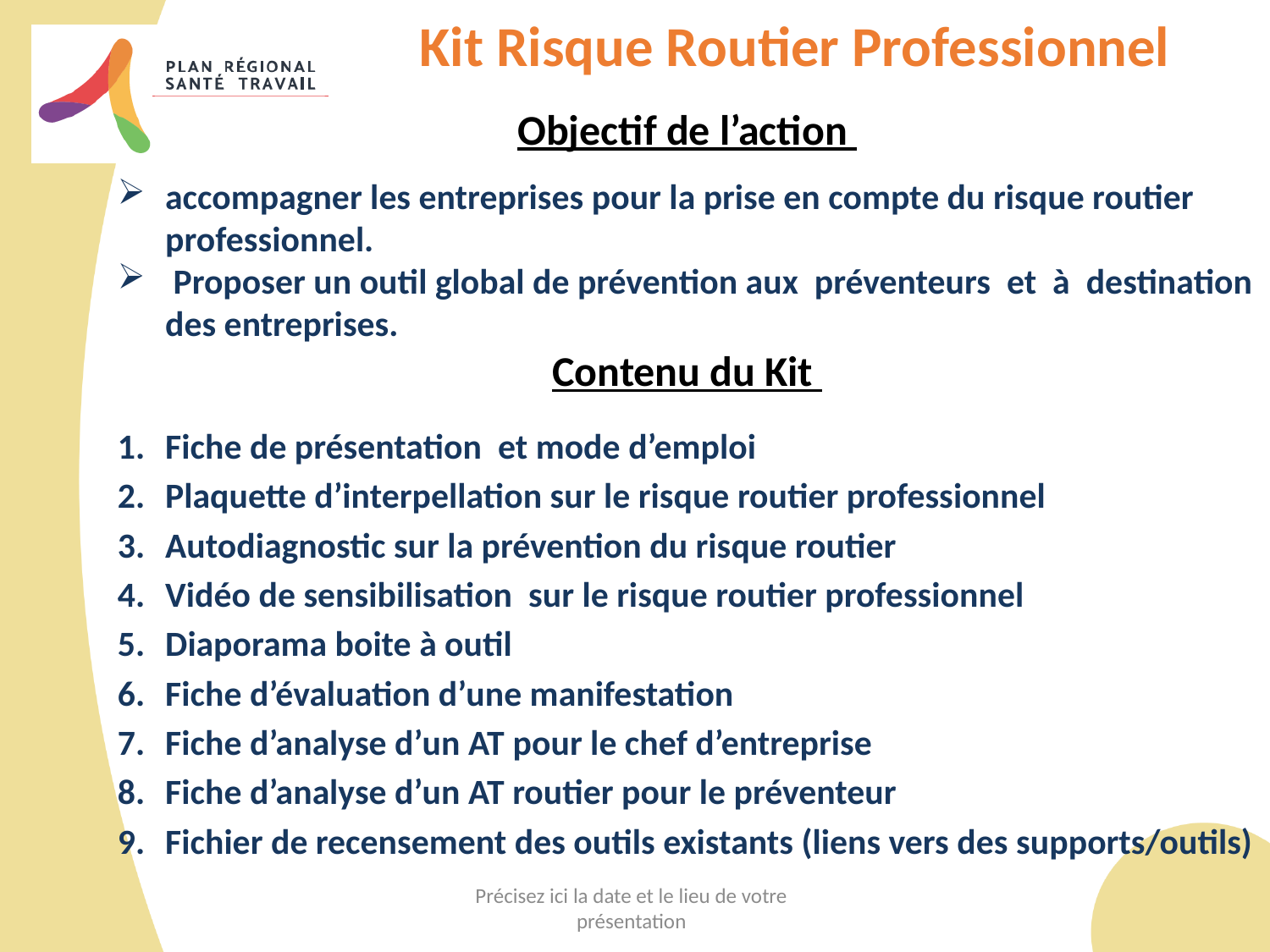

Kit Risque Routier Professionnel
Objectif de l’action

accompagner les entreprises pour la prise en compte du risque routier professionnel.
 Proposer un outil global de prévention aux  préventeurs  et  à  destination des entreprises.
Contenu du Kit

Fiche de présentation  et mode d’emploi
Plaquette d’interpellation sur le risque routier professionnel
Autodiagnostic sur la prévention du risque routier
Vidéo de sensibilisation  sur le risque routier professionnel
Diaporama boite à outil
Fiche d’évaluation d’une manifestation
Fiche d’analyse d’un AT pour le chef d’entreprise
Fiche d’analyse d’un AT routier pour le préventeur
Fichier de recensement des outils existants (liens vers des supports/outils)